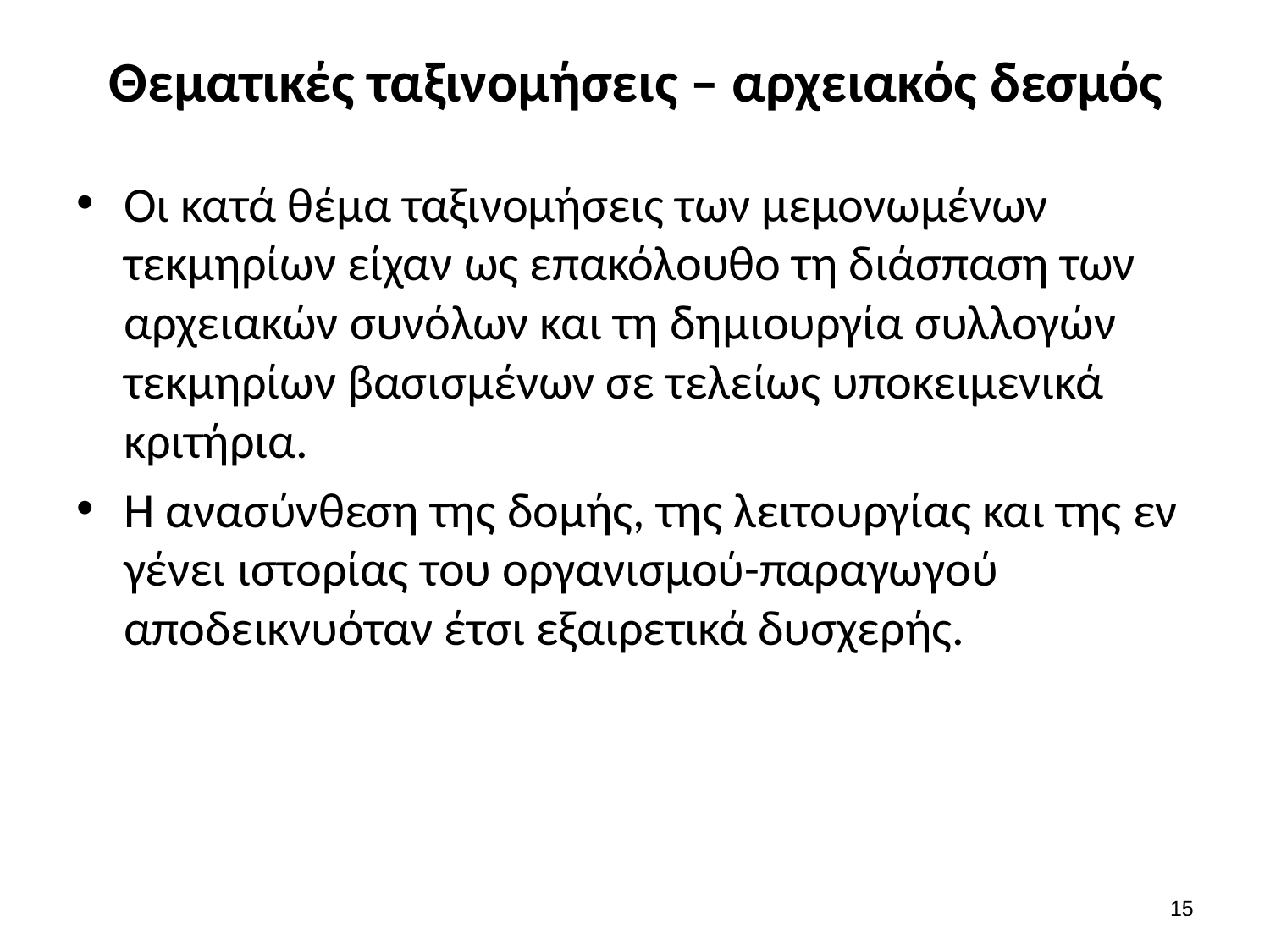

# Θεματικές ταξινομήσεις – αρχειακός δεσμός
Οι κατά θέμα ταξινομήσεις των μεμονωμένων τεκμηρίων είχαν ως επακόλουθο τη διάσπαση των αρχειακών συνόλων και τη δημιουργία συλλογών τεκμηρίων βασισμένων σε τελείως υποκειμενικά κριτήρια.
Η ανασύνθεση της δομής, της λειτουργίας και της εν γένει ιστορίας του οργανισμού-παραγωγού αποδεικνυόταν έτσι εξαιρετικά δυσχερής.

15